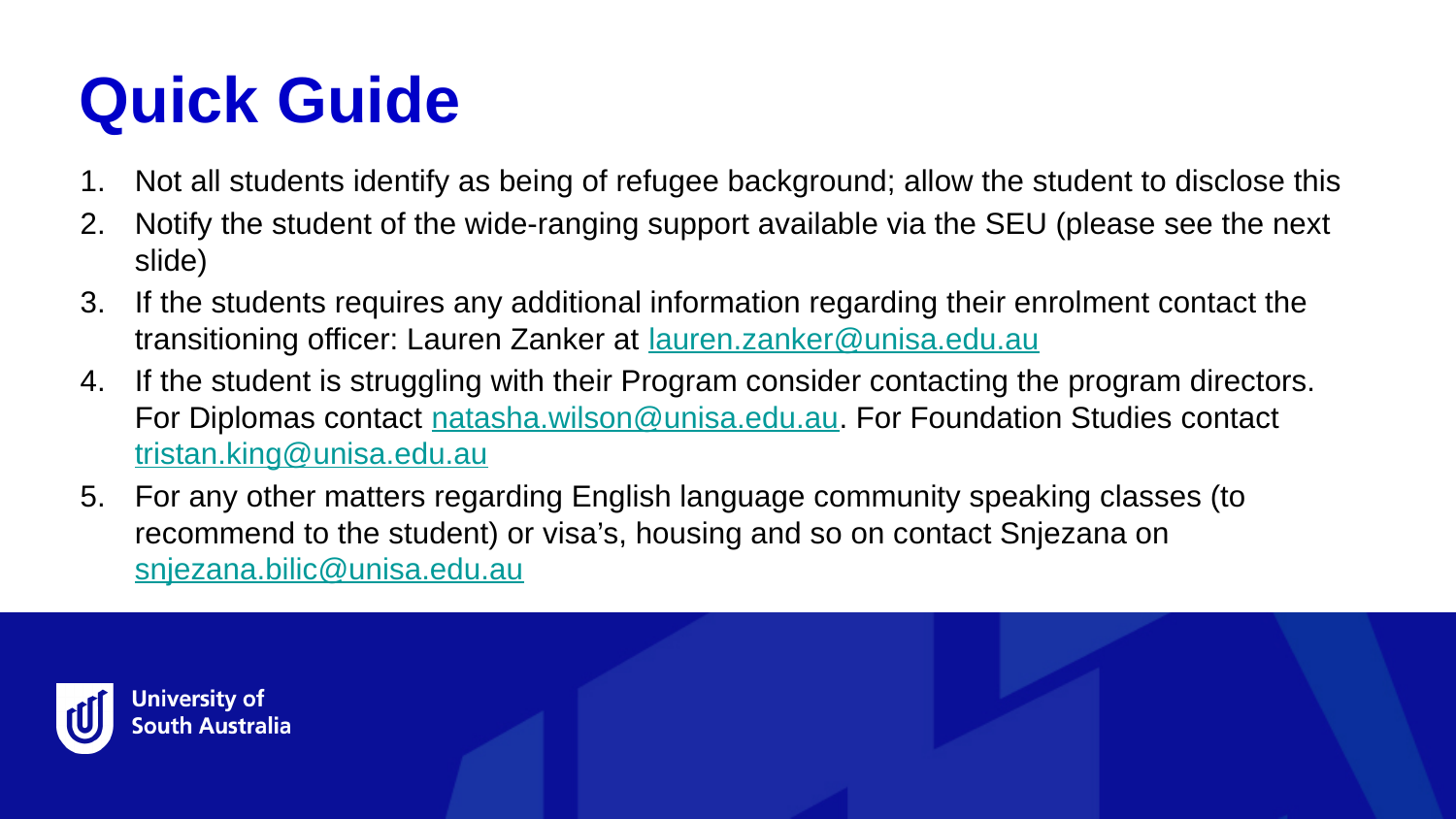

Quick Guide
Not all students identify as being of refugee background; allow the student to disclose this
Notify the student of the wide-ranging support available via the SEU (please see the next slide)
If the students requires any additional information regarding their enrolment contact the transitioning officer: Lauren Zanker at lauren.zanker@unisa.edu.au
If the student is struggling with their Program consider contacting the program directors. For Diplomas contact natasha.wilson@unisa.edu.au. For Foundation Studies contact tristan.king@unisa.edu.au
For any other matters regarding English language community speaking classes (to recommend to the student) or visa’s, housing and so on contact Snjezana on snjezana.bilic@unisa.edu.au